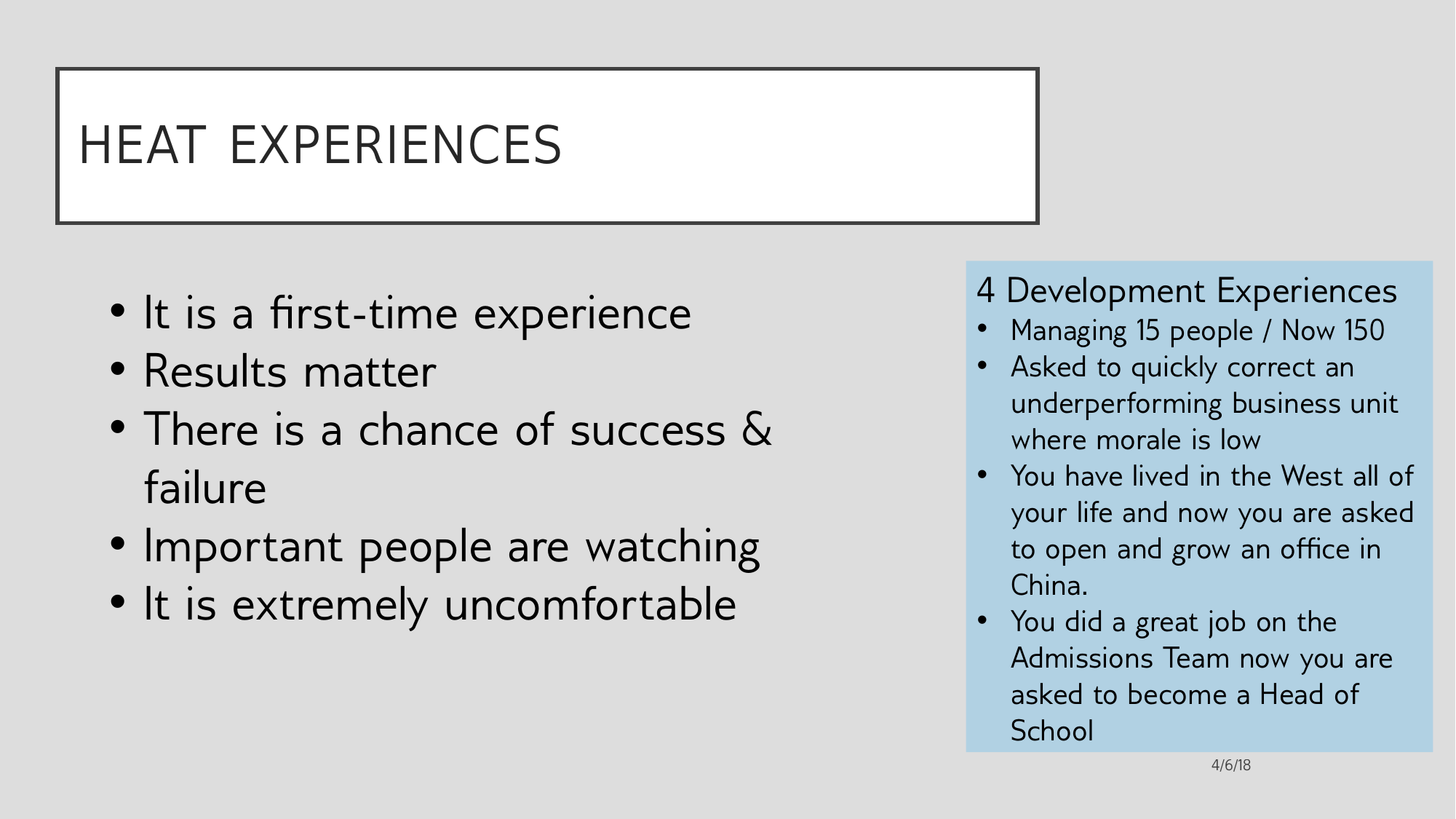

Heat experiences
4 Development Experiences
Managing 15 people / Now 150
Asked to quickly correct an underperforming business unit where morale is low
You have lived in the West all of your life and now you are asked to open and grow an office in China.
You did a great job on the Admissions Team now you are asked to become a Head of School
It is a first-time experience
Results matter
There is a chance of success & failure
Important people are watching
It is extremely uncomfortable
4/6/18